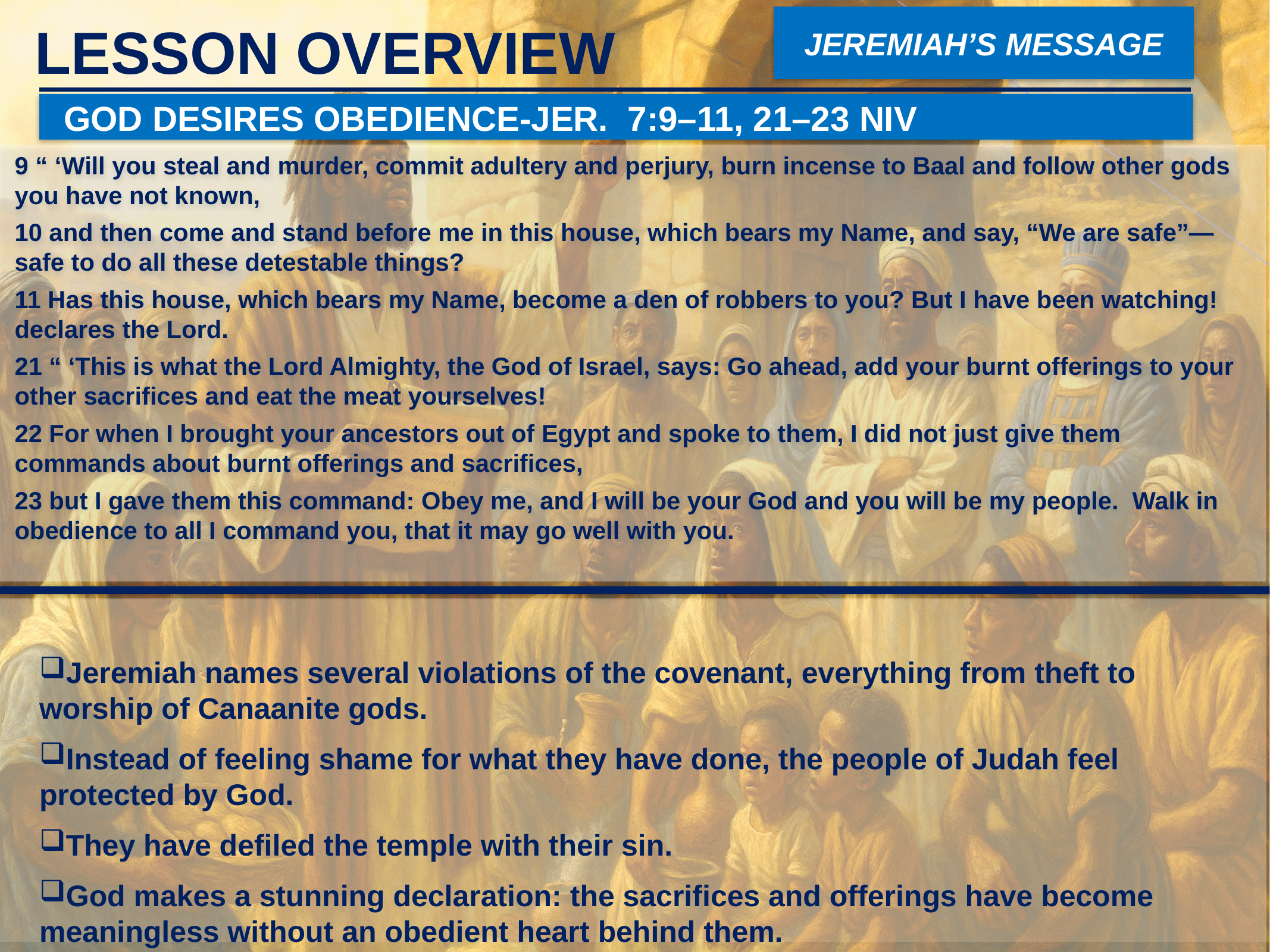

JEREMIAH’S MESSAGE
LESSON OVERVIEW
God Desires Obedience-Jer.  7:9–11, 21–23 NIV
9 “ ‘Will you steal and murder, commit adultery and perjury, burn incense to Baal and follow other gods you have not known,
10 and then come and stand before me in this house, which bears my Name, and say, “We are safe”—safe to do all these detestable things?
11 Has this house, which bears my Name, become a den of robbers to you? But I have been watching! declares the Lord.
21 “ ‘This is what the Lord Almighty, the God of Israel, says: Go ahead, add your burnt offerings to your other sacrifices and eat the meat yourselves!
22 For when I brought your ancestors out of Egypt and spoke to them, I did not just give them commands about burnt offerings and sacrifices,
23 but I gave them this command: Obey me, and I will be your God and you will be my people.  Walk in obedience to all I command you, that it may go well with you.

Jeremiah names several violations of the covenant, everything from theft to worship of Canaanite gods.
Instead of feeling shame for what they have done, the people of Judah feel protected by God.
They have defiled the temple with their sin.
God makes a stunning declaration: the sacrifices and offerings have become meaningless without an obedient heart behind them.